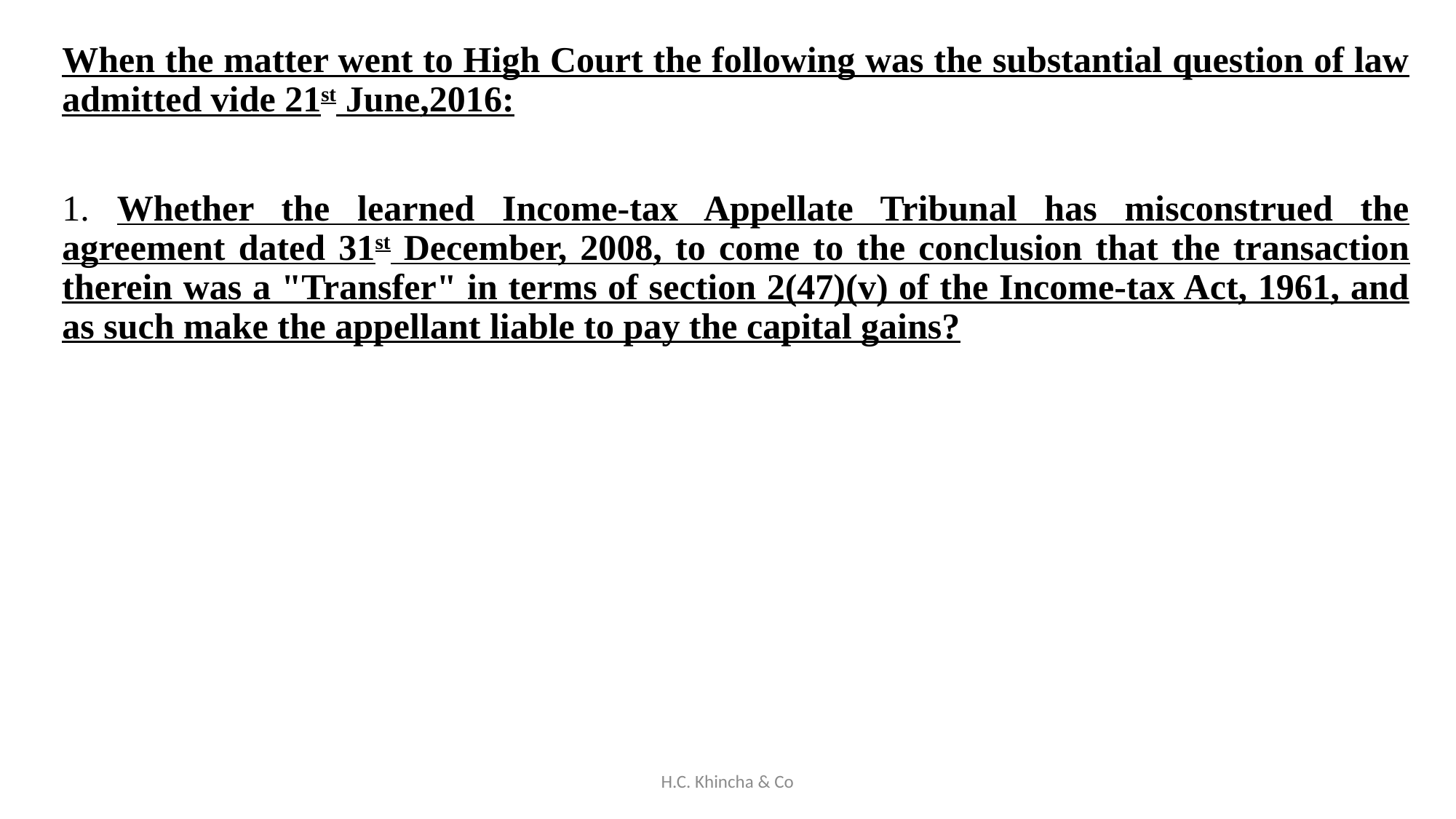

When the matter went to High Court the following was the substantial question of law admitted vide 21st June,2016:

1. Whether the learned Income-tax Appellate Tribunal has misconstrued the agreement dated 31st December, 2008, to come to the conclusion that the transaction therein was a "Transfer" in terms of section 2(47)(v) of the Income-tax Act, 1961, and as such make the appellant liable to pay the capital gains?
H.C. Khincha & Co